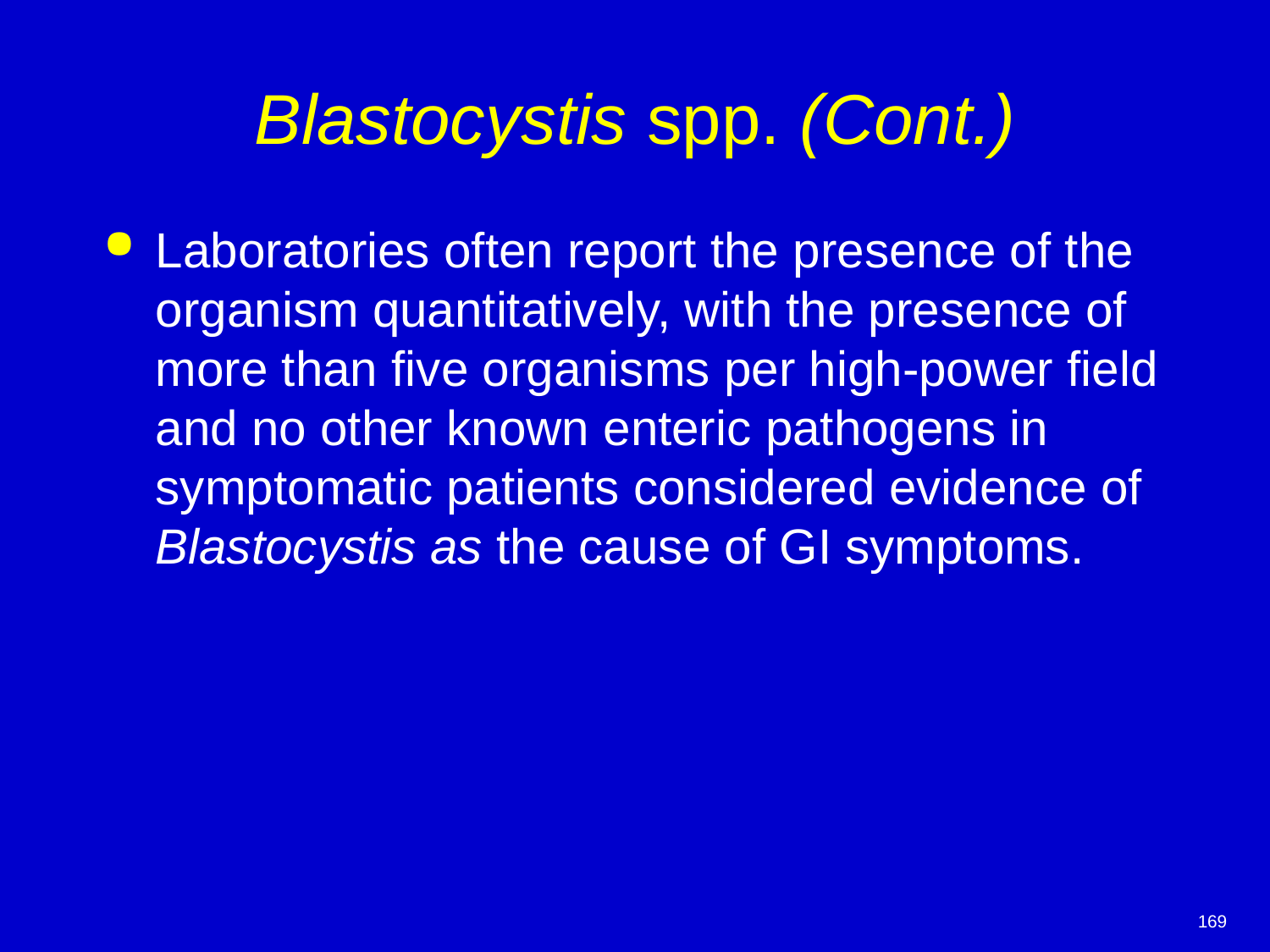

# Blastocystis spp. (Cont.)
Laboratories often report the presence of the organism quantitatively, with the presence of more than five organisms per high-power field and no other known enteric pathogens in symptomatic patients considered evidence of Blastocystis as the cause of GI symptoms.